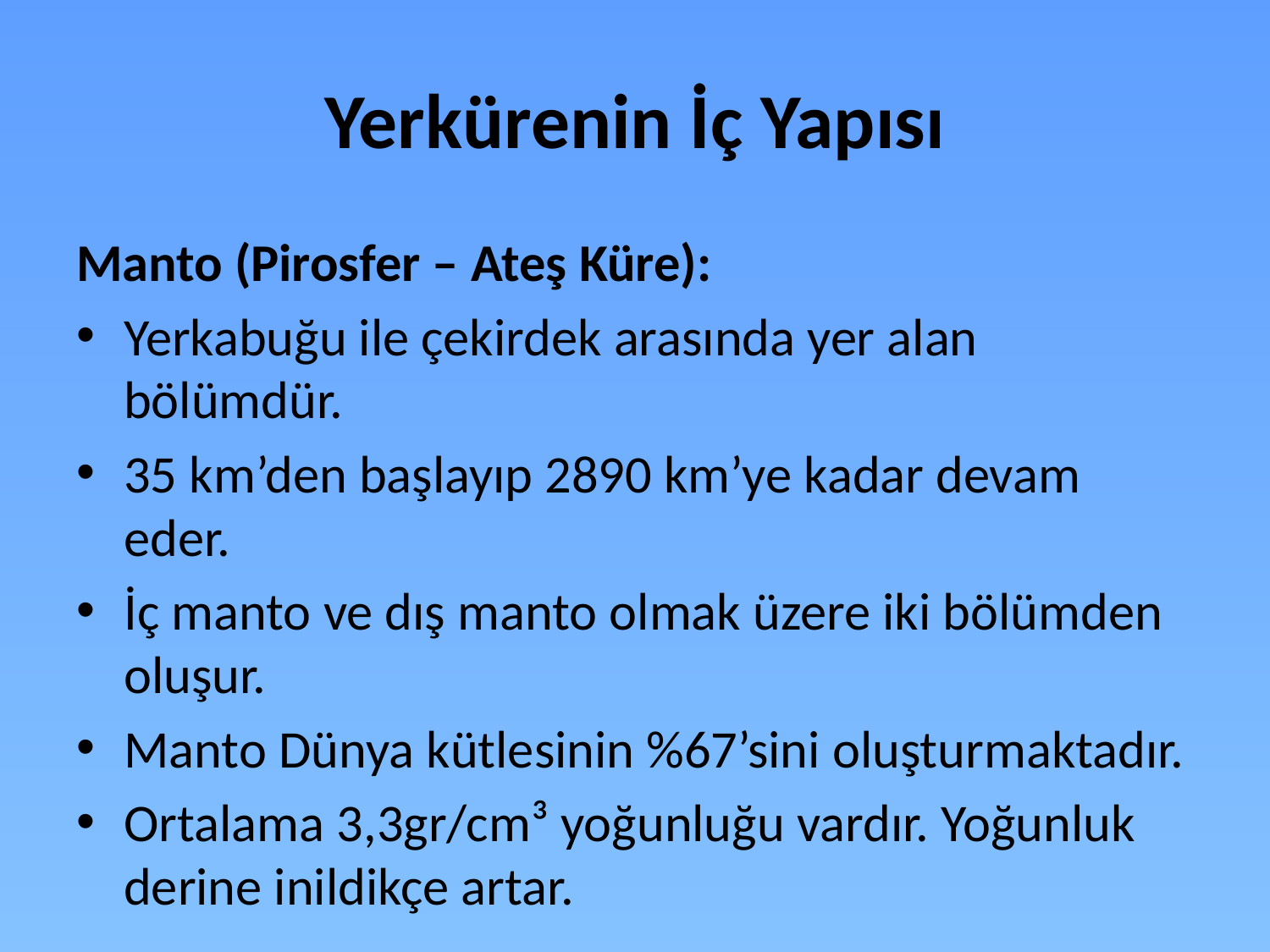

# Yerkürenin İç Yapısı
Manto (Pirosfer – Ateş Küre):
Yerkabuğu ile çekirdek arasında yer alan bölümdür.
35 km’den başlayıp 2890 km’ye kadar devam eder.
İç manto ve dış manto olmak üzere iki bölümden oluşur.
Manto Dünya kütlesinin %67’sini oluşturmaktadır.
Ortalama 3,3gr/cm³ yoğunluğu vardır. Yoğunluk derine inildikçe artar.